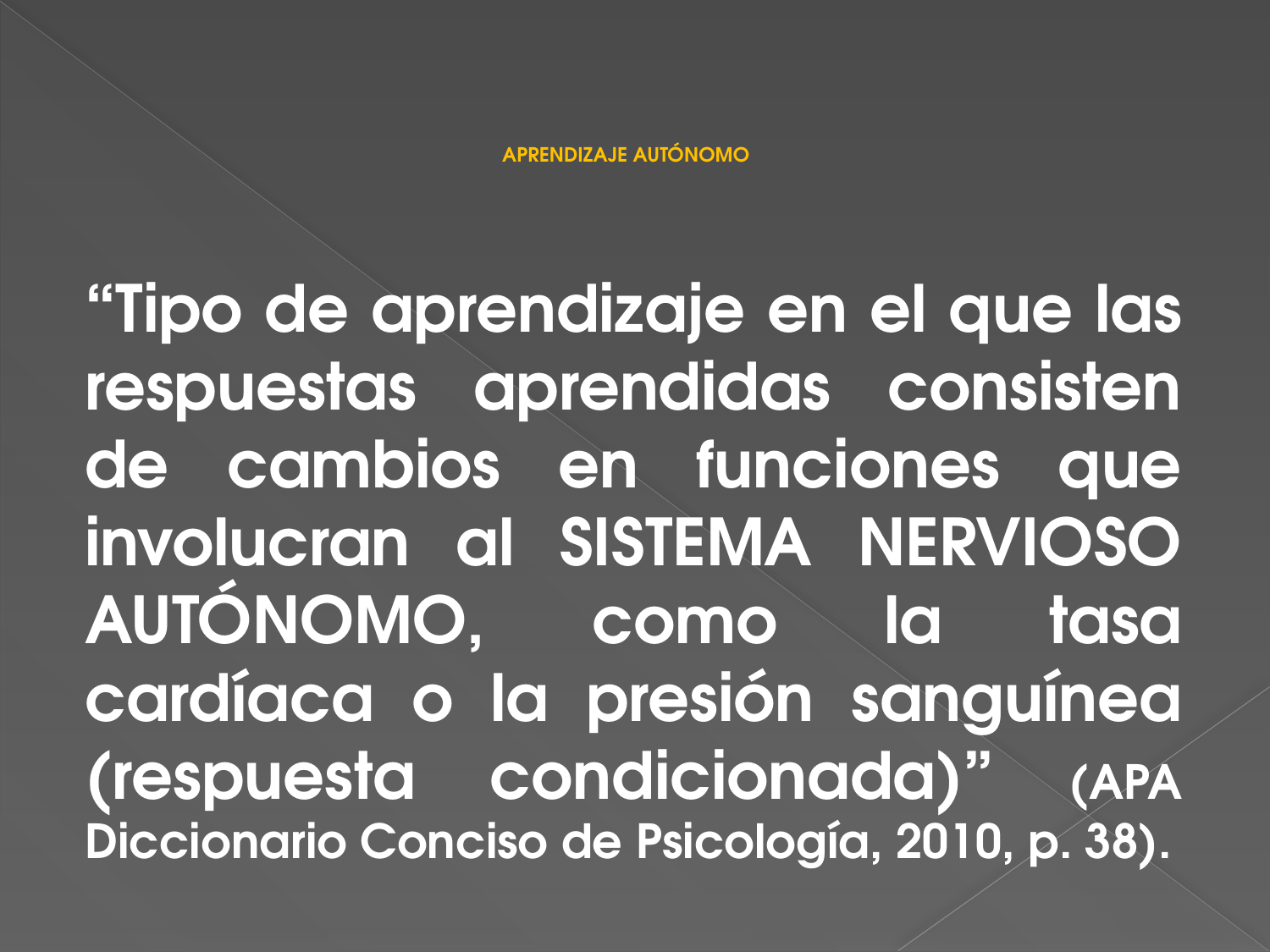

# APRENDIZAJE AUTÓNOMO
“Tipo de aprendizaje en el que las respuestas aprendidas consisten de cambios en funciones que involucran al SISTEMA NERVIOSO AUTÓNOMO, como la tasa cardíaca o la presión sanguínea (respuesta condicionada)” (APA Diccionario Conciso de Psicología, 2010, p. 38).